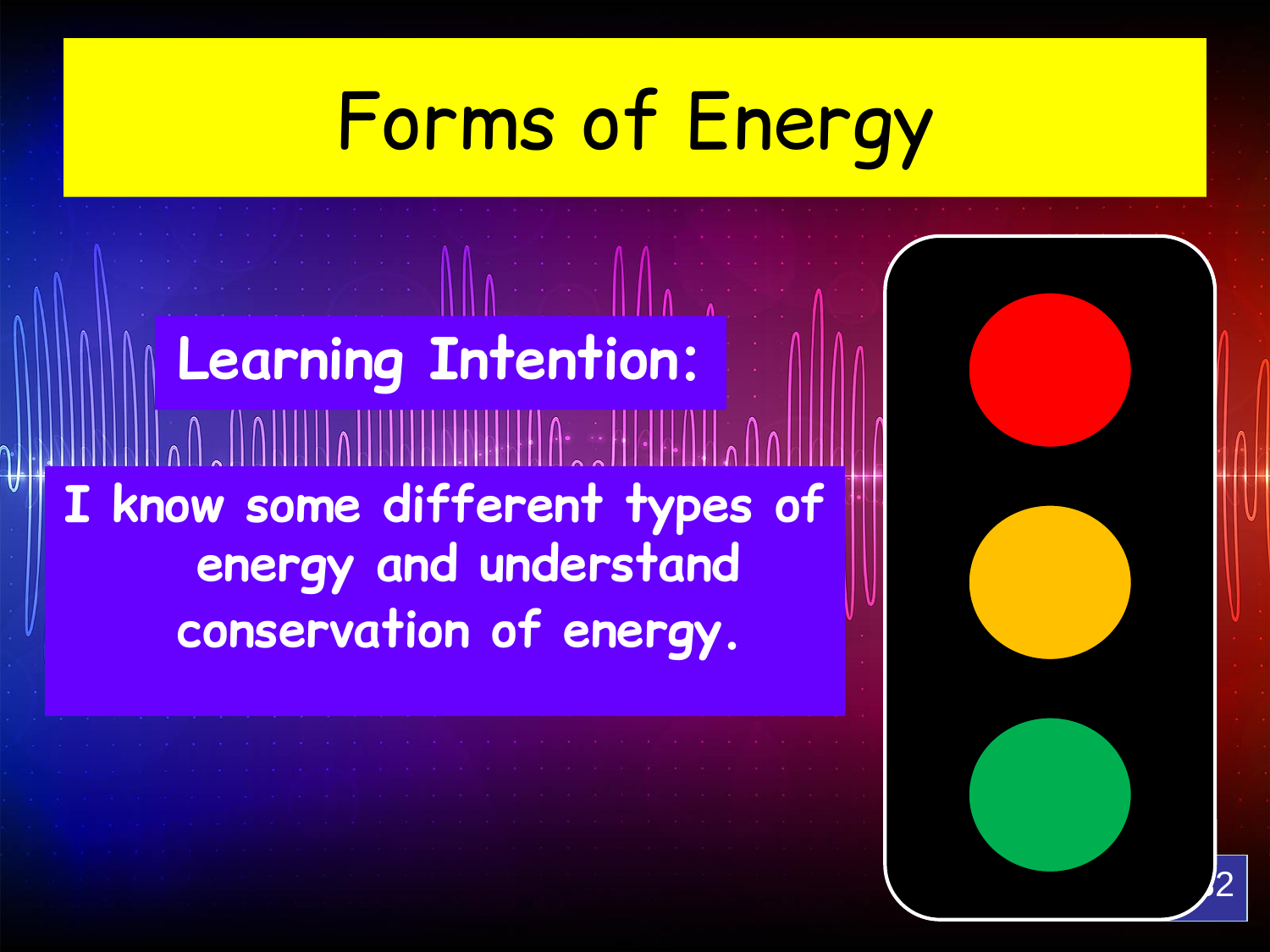

Forms of Energy

Learning Intention:
I know some different types of energy and understand conservation of energy.
32